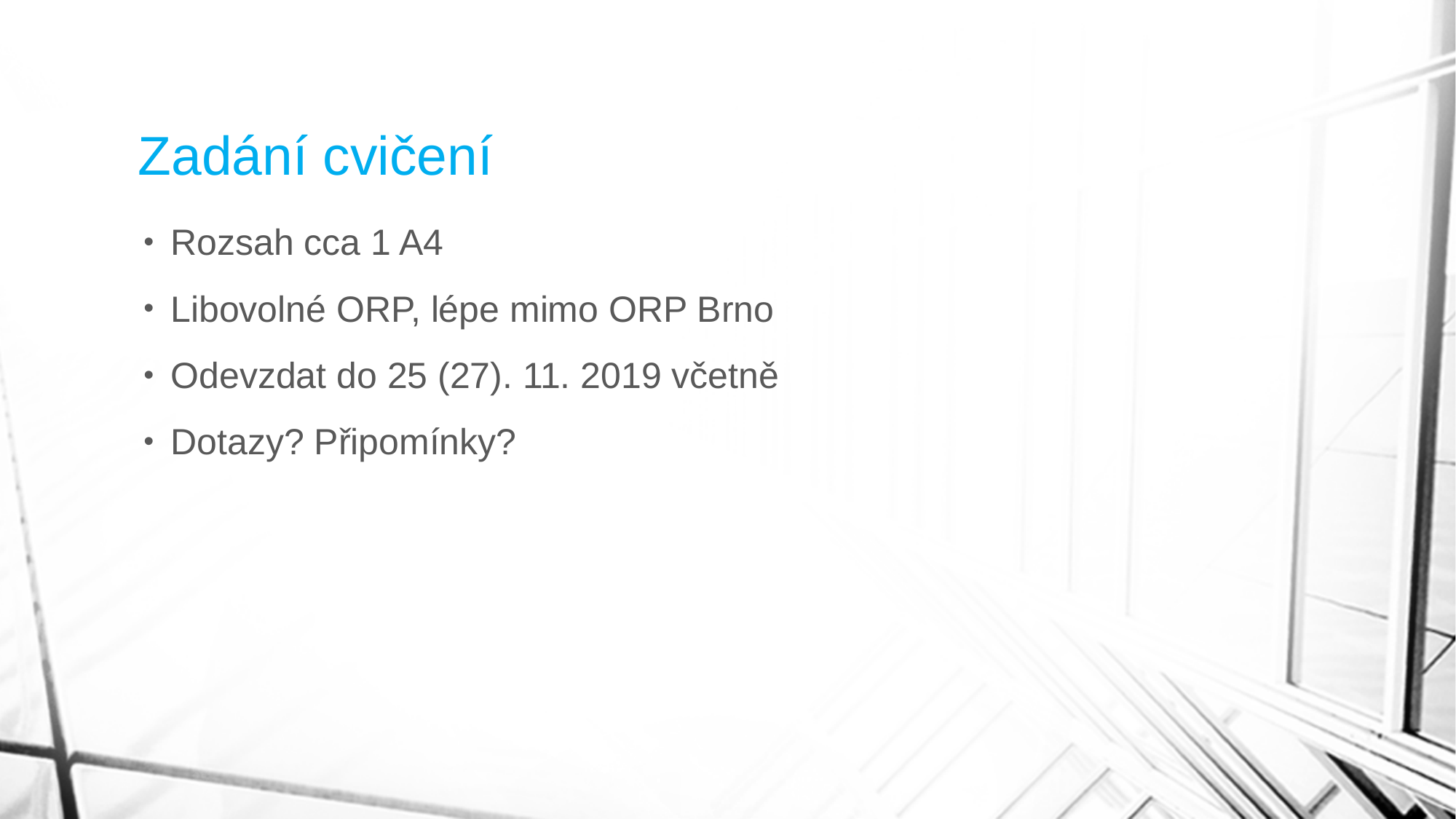

# Zadání cvičení
Rozsah cca 1 A4
Libovolné ORP, lépe mimo ORP Brno
Odevzdat do 25 (27). 11. 2019 včetně
Dotazy? Připomínky?